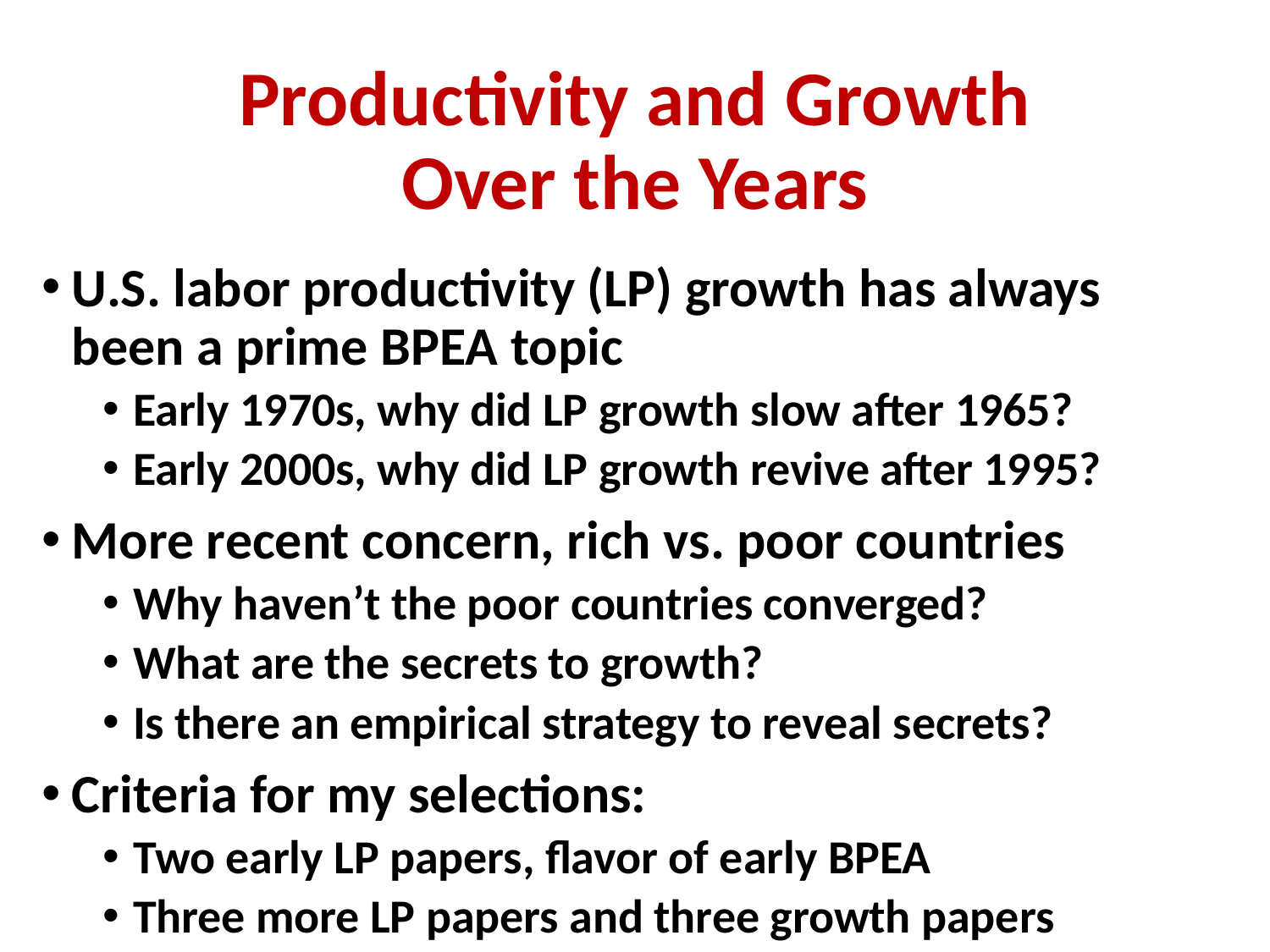

# Productivity and Growth Over the Years
U.S. labor productivity (LP) growth has always been a prime BPEA topic
Early 1970s, why did LP growth slow after 1965?
Early 2000s, why did LP growth revive after 1995?
More recent concern, rich vs. poor countries
Why haven’t the poor countries converged?
What are the secrets to growth?
Is there an empirical strategy to reveal secrets?
Criteria for my selections:
Two early LP papers, flavor of early BPEA
Three more LP papers and three growth papers